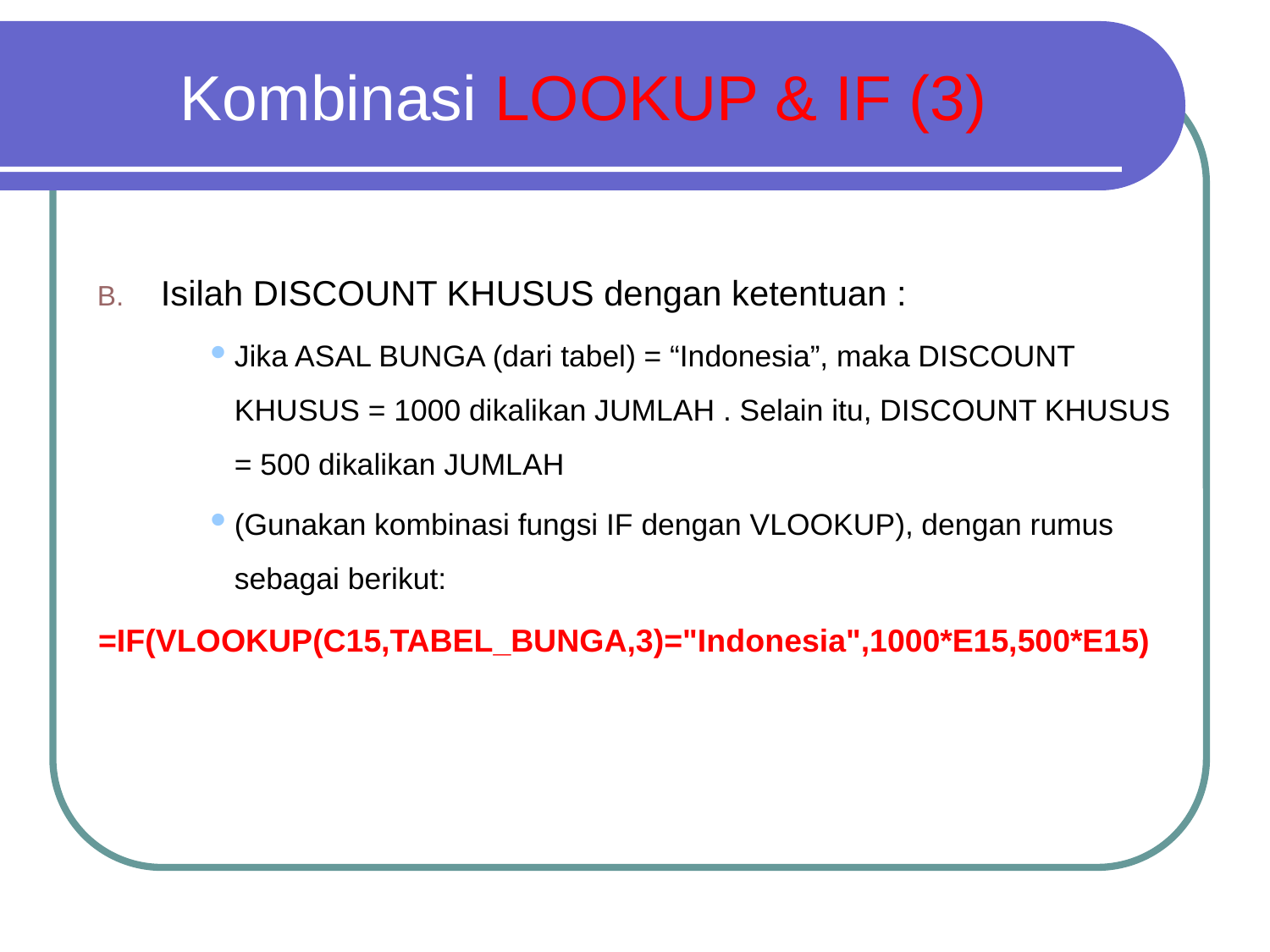

# Kombinasi LOOKUP & IF (3)
Isilah DISCOUNT KHUSUS dengan ketentuan :
Jika ASAL BUNGA (dari tabel) = “Indonesia”, maka DISCOUNT KHUSUS = 1000 dikalikan JUMLAH . Selain itu, DISCOUNT KHUSUS = 500 dikalikan JUMLAH
(Gunakan kombinasi fungsi IF dengan VLOOKUP), dengan rumus sebagai berikut:
=IF(VLOOKUP(C15,TABEL_BUNGA,3)="Indonesia",1000*E15,500*E15)